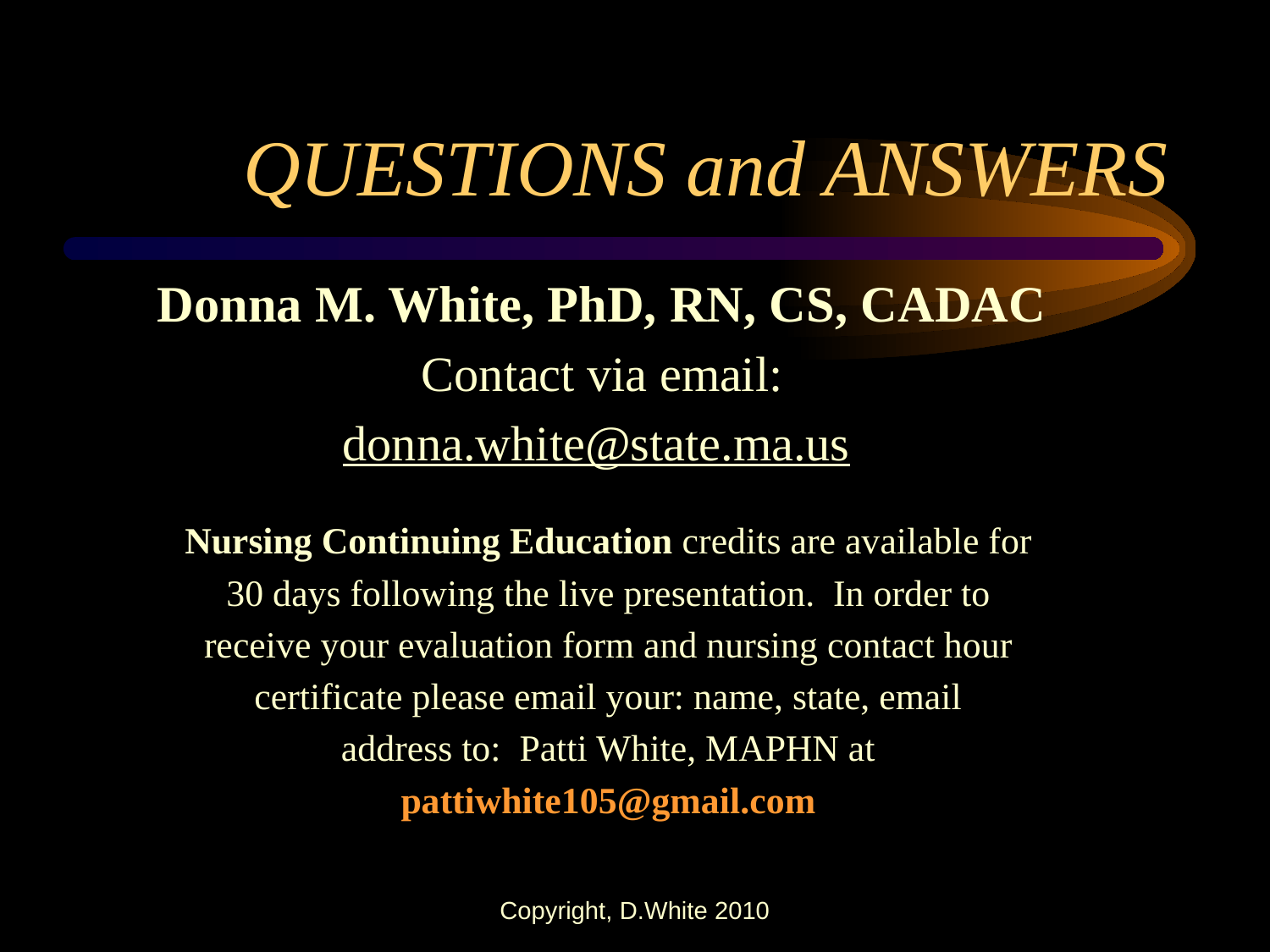

QUESTIONS and ANSWERS
Donna M. White, PhD, RN, CS, CADAC
Contact via email:
donna.white@state.ma.us

Nursing Continuing Education credits are available for
30 days following the live presentation.  In order to
receive your evaluation form and nursing contact hour
certificate please email your: name, state, email
address to:  Patti White, MAPHN at
pattiwhite105@gmail.com

Copyright, D.White 2010